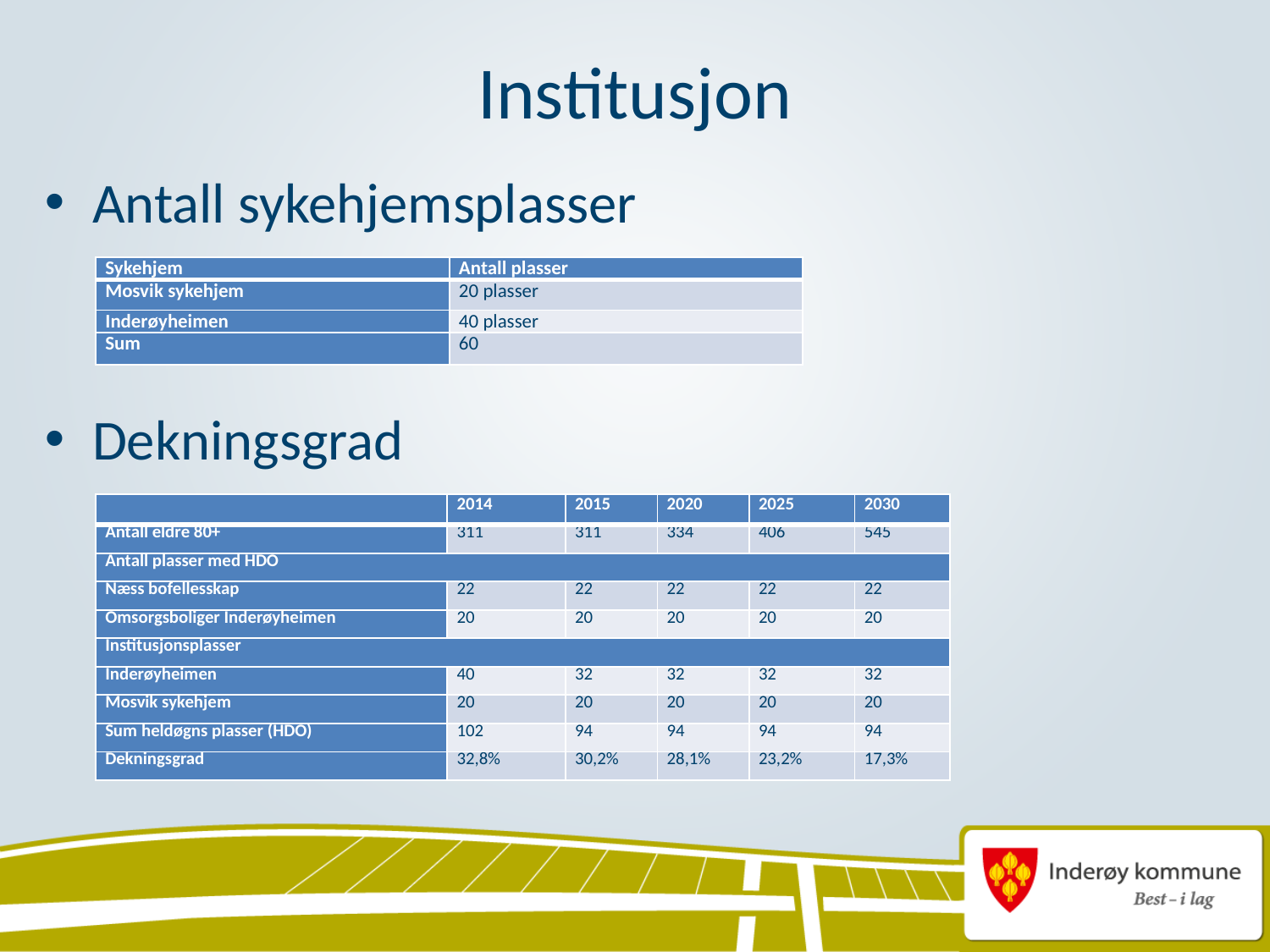

# Institusjon
Antall sykehjemsplasser

Dekningsgrad

| Sykehjem | Antall plasser |
| --- | --- |
| Mosvik sykehjem | 20 plasser |
| Inderøyheimen | 40 plasser |
| Sum | 60 |

|  | 2014 | 2015 | 2020 | 2025 | 2030 |
| --- | --- | --- | --- | --- | --- |
| Antall eldre 80+ | 311 | 311 | 334 | 406 | 545 |
| Antall plasser med HDO |  |  |  |  |  |
| Næss bofellesskap | 22 | 22 | 22 | 22 | 22 |
| Omsorgsboliger Inderøyheimen | 20 | 20 | 20 | 20 | 20 |
| Institusjonsplasser |  |  |  |  |  |
| Inderøyheimen | 40 | 32 | 32 | 32 | 32 |
| Mosvik sykehjem | 20 | 20 | 20 | 20 | 20 |
| Sum heldøgns plasser (HDO) | 102 | 94 | 94 | 94 | 94 |
| Dekningsgrad | 32,8% | 30,2% | 28,1% | 23,2% | 17,3% |